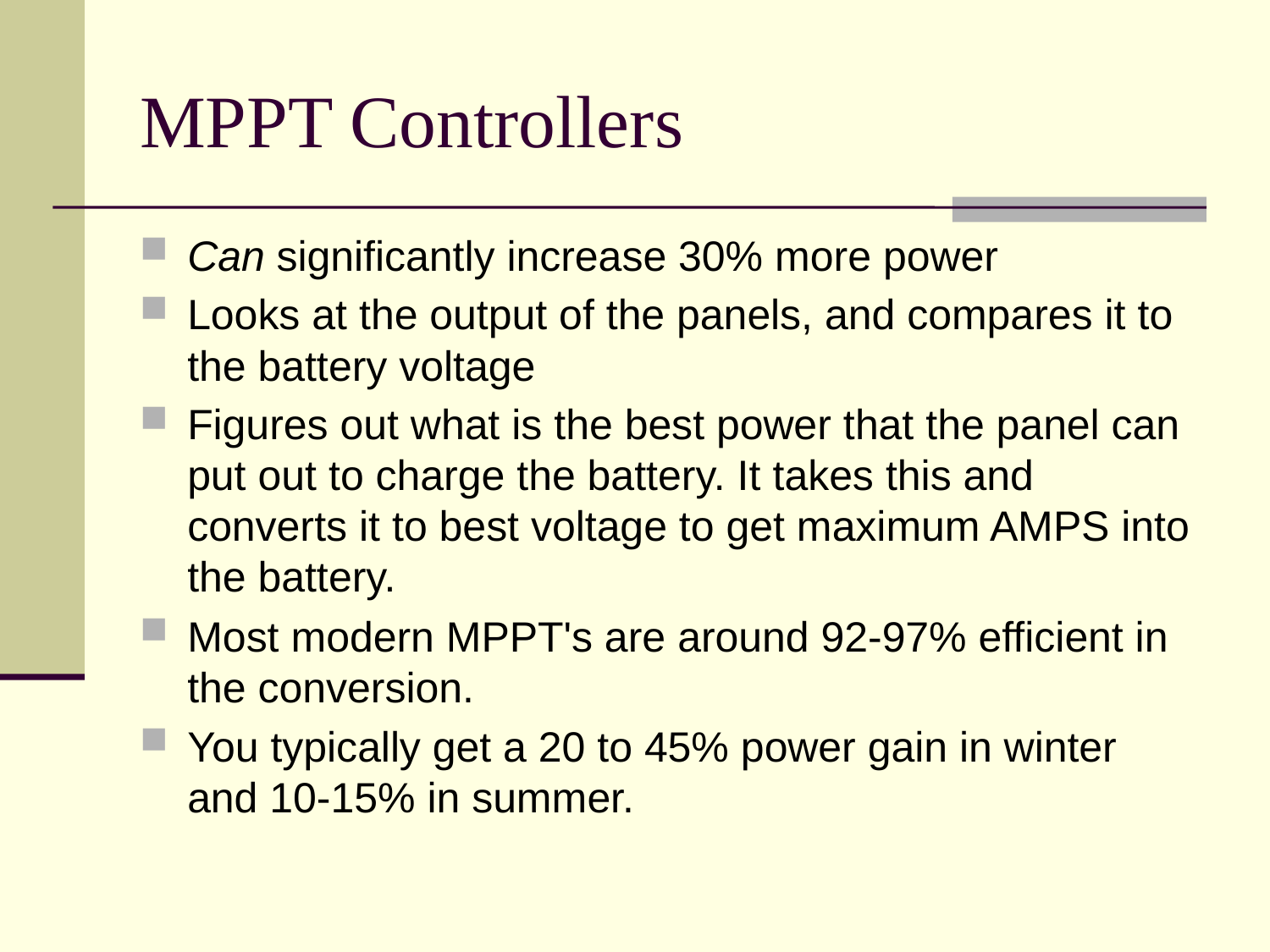

# MPPT Controllers
Can significantly increase 30% more power
Looks at the output of the panels, and compares it to the battery voltage
Figures out what is the best power that the panel can put out to charge the battery. It takes this and converts it to best voltage to get maximum AMPS into the battery.
Most modern MPPT's are around 92-97% efficient in the conversion.
You typically get a 20 to 45% power gain in winter and 10-15% in summer.